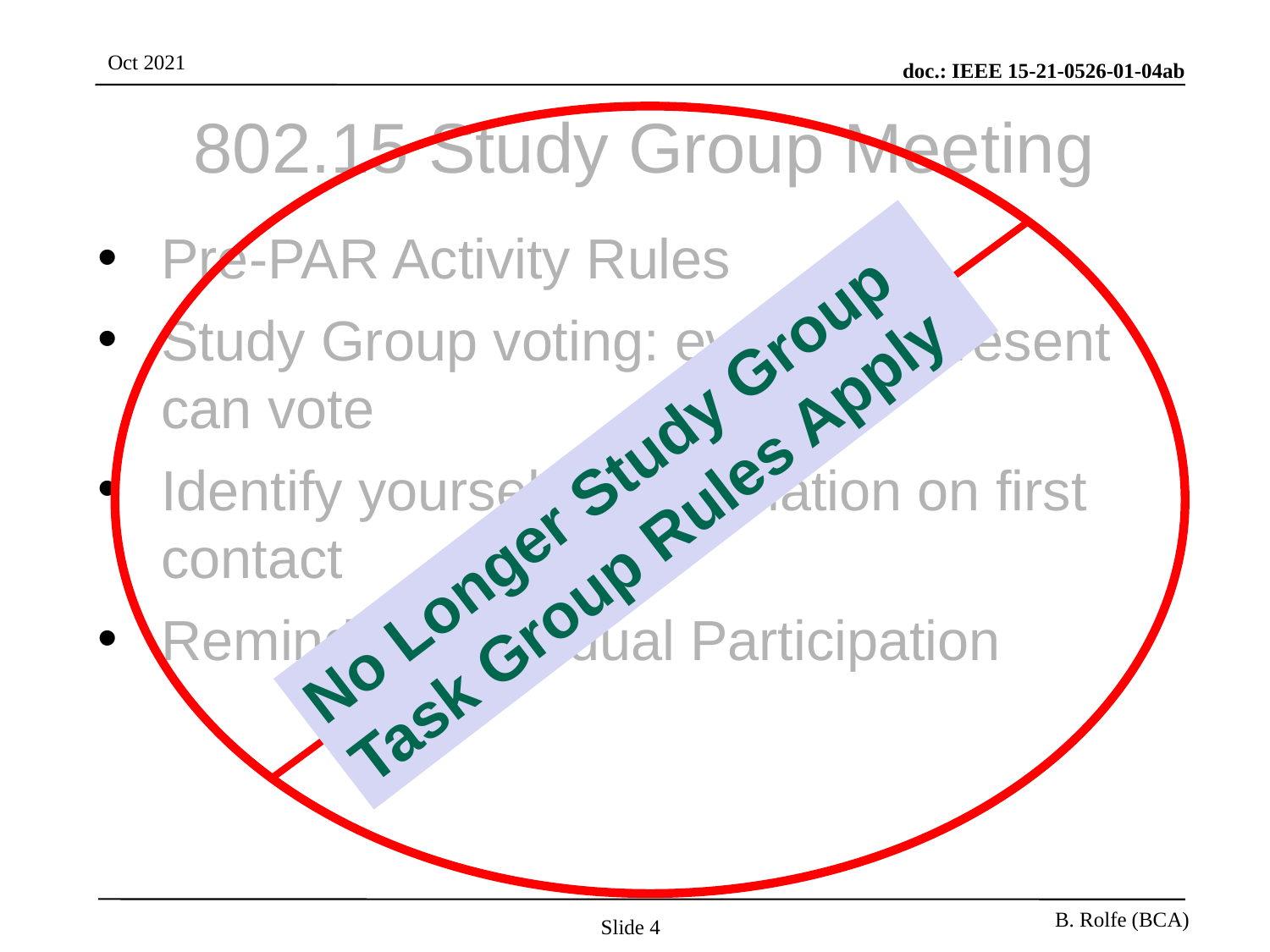

# 802.15 Study Group Meeting

Pre-PAR Activity Rules
Study Group voting: everyone present can vote
Identify yourself and affiliation on first contact
Reminder: Individual Participation

No Longer Study Group
Task Group Rules Apply
Slide 4